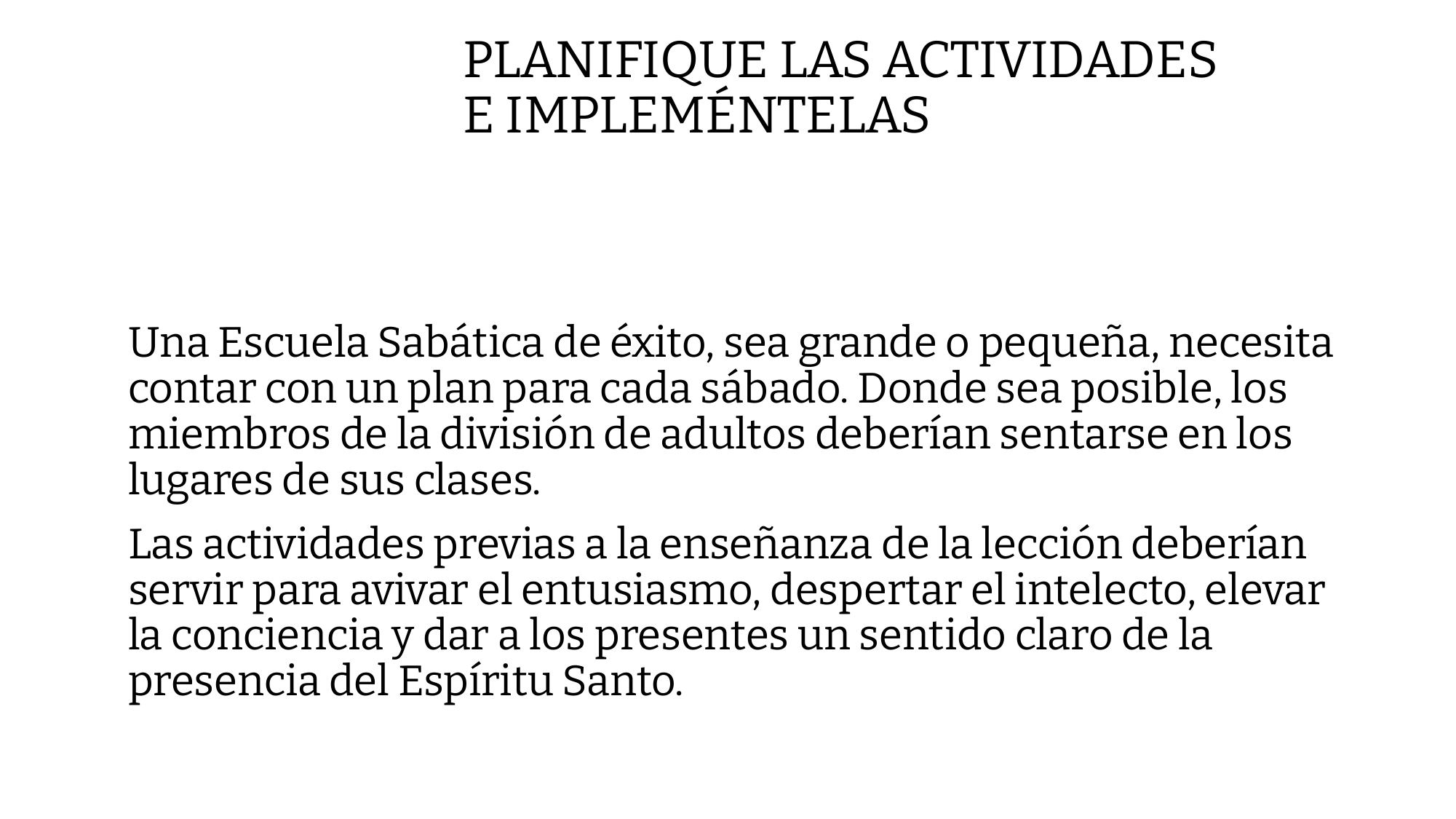

# Planifique las actividades e impleméntelas
Una Escuela Sabática de éxito, sea grande o pequeña, necesita contar con un plan para cada sábado. Donde sea posible, los miembros de la división de adultos deberían sentarse en los lugares de sus clases.
Las actividades previas a la enseñanza de la lección deberían servir para avivar el entusiasmo, despertar el intelecto, elevar la conciencia y dar a los presentes un sentido claro de la presencia del Espíritu Santo.